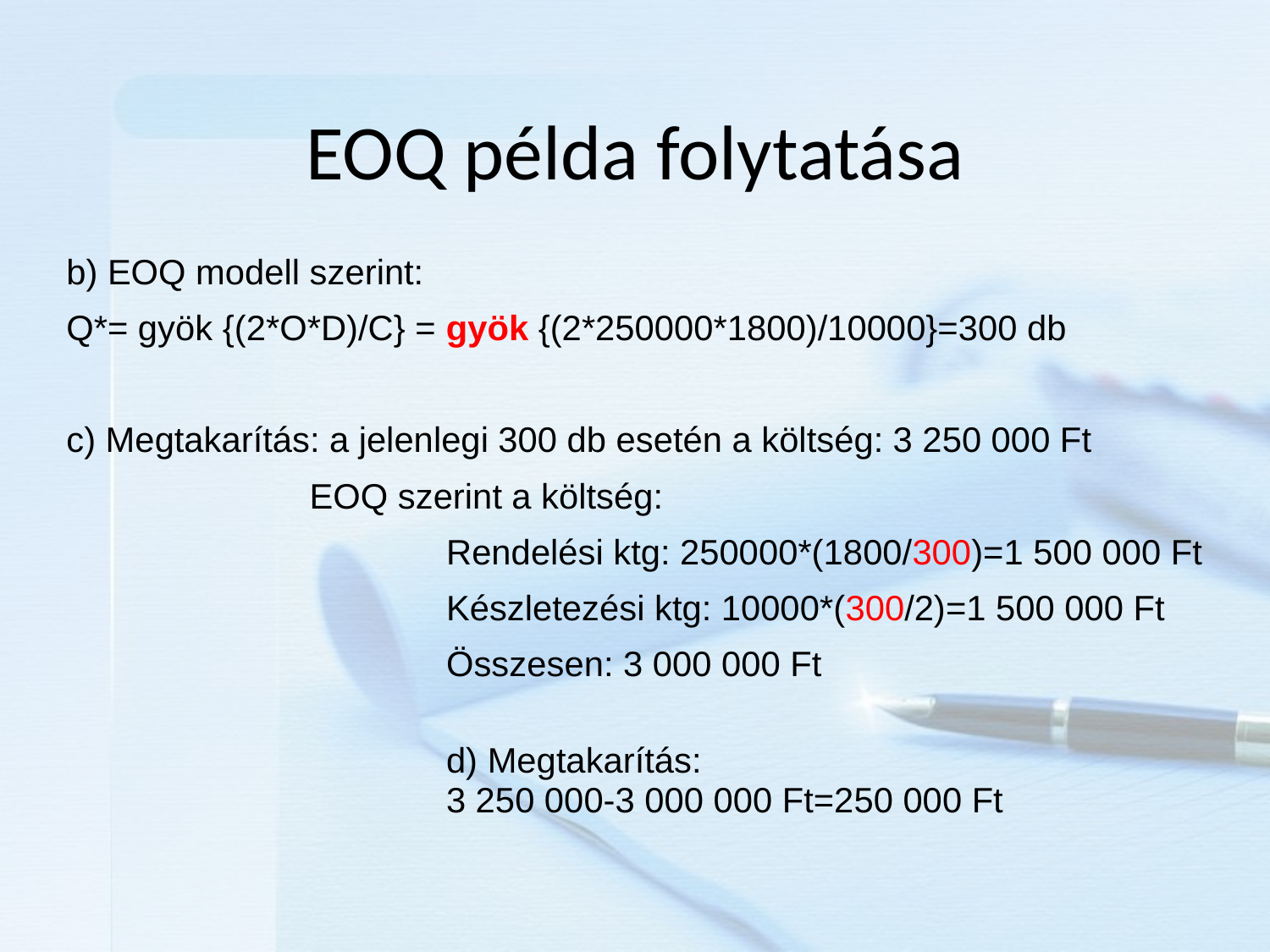

# EOQ példa folytatása
| b) EOQ modell szerint: |  |  |  |  |  |
| --- | --- | --- | --- | --- | --- |
| Q\*= gyök {(2\*O\*D)/C} = gyök {(2\*250000\*1800)/10000}=300 db |  |  |  |  |  |
|  |  |  |  |  |  |
| c) Megtakarítás: a jelenlegi 300 db esetén a költség: 3 250 000 Ft |  |  |  |  |  |
| EOQ szerint a költség: |  |  |  |  |  |
|  |  | Rendelési ktg: 250000\*(1800/300)=1 500 000 Ft |  |  |  |
|  |  | Készletezési ktg: 10000\*(300/2)=1 500 000 Ft |  |  |  |
|  |  | Összesen: 3 000 000 Ft |  |  |  |
|  |  |  |  |  |  |
|  |  | d) Megtakarítás: 3 250 000-3 000 000 Ft=250 000 Ft |  |  |  |